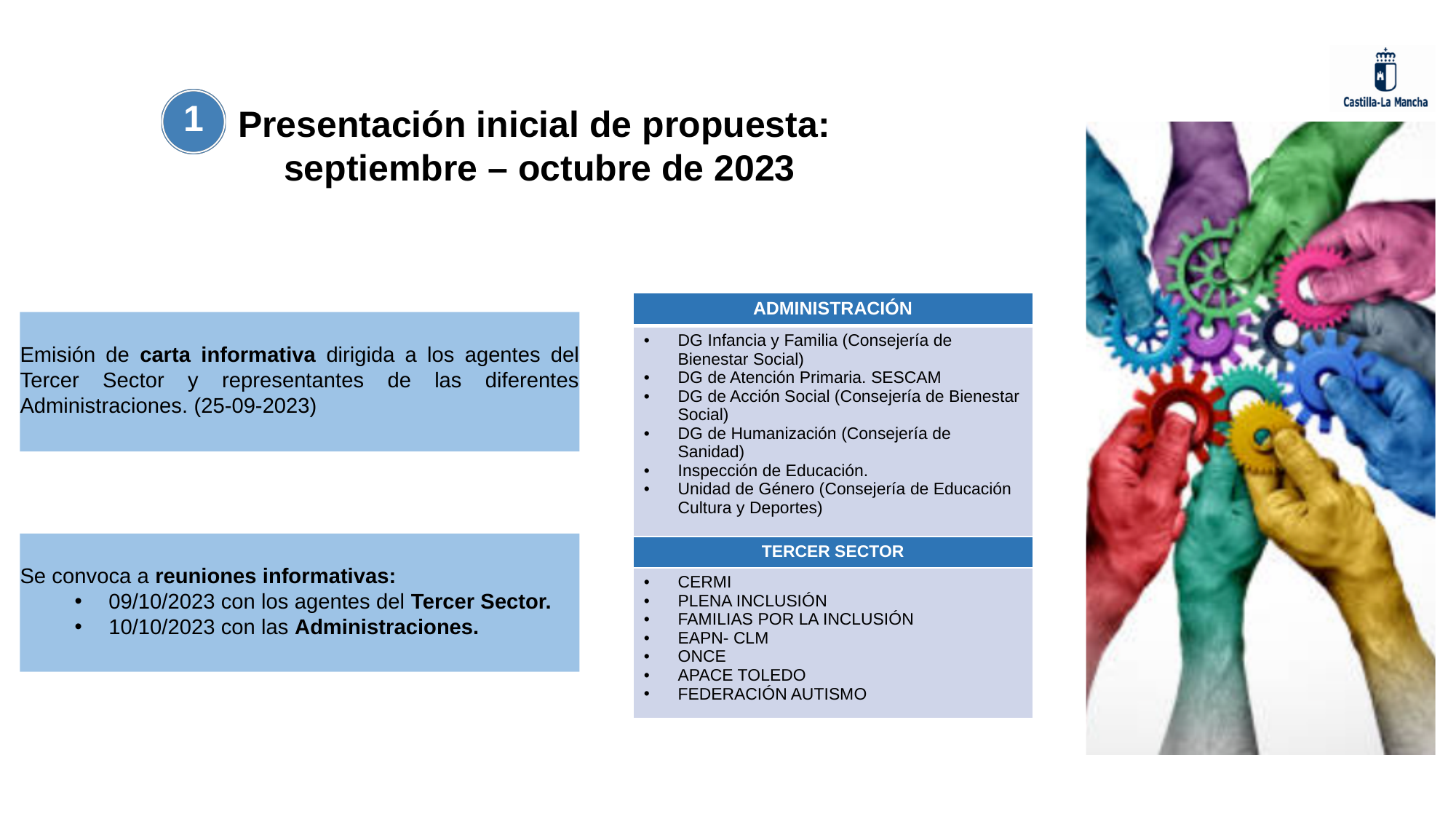

1
Presentación inicial de propuesta:
septiembre – octubre de 2023

| ADMINISTRACIÓN |
| --- |
| DG Infancia y Familia (Consejería de Bienestar Social) DG de Atención Primaria. SESCAM DG de Acción Social (Consejería de Bienestar Social) DG de Humanización (Consejería de Sanidad) Inspección de Educación. Unidad de Género (Consejería de Educación Cultura y Deportes) |
| TERCER SECTOR |
| CERMI PLENA INCLUSIÓN FAMILIAS POR LA INCLUSIÓN EAPN- CLM ONCE APACE TOLEDO FEDERACIÓN AUTISMO |

Emisión de carta informativa dirigida a los agentes del Tercer Sector y representantes de las diferentes Administraciones. (25-09-2023)

Se convoca a reuniones informativas:
09/10/2023 con los agentes del Tercer Sector.
10/10/2023 con las Administraciones.